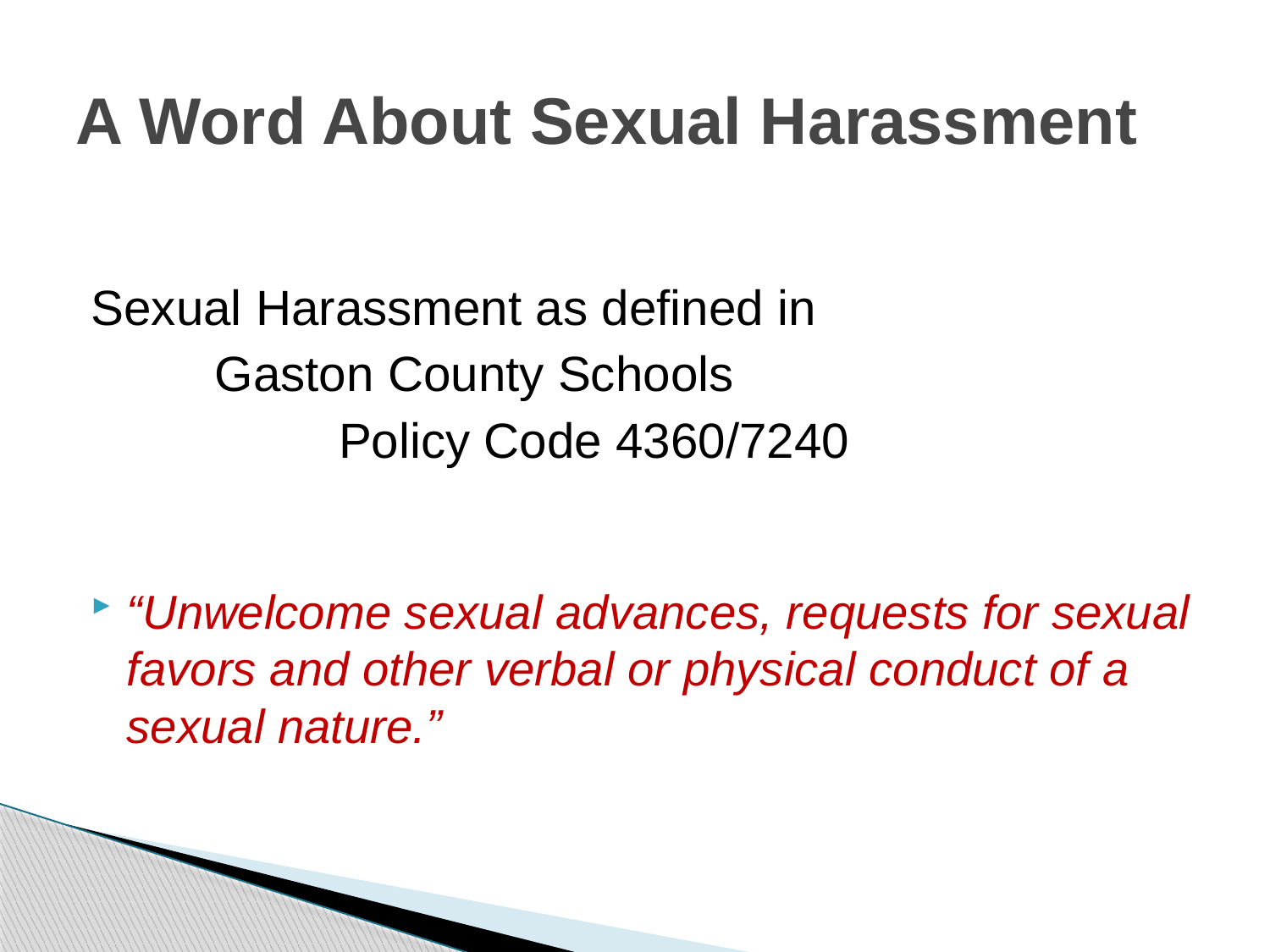

# A Word About Sexual Harassment

Sexual Harassment as defined in
         Gaston County Schools
                  Policy Code 4360/7240

“Unwelcome sexual advances, requests for sexual favors and other verbal or physical conduct of a sexual nature.”